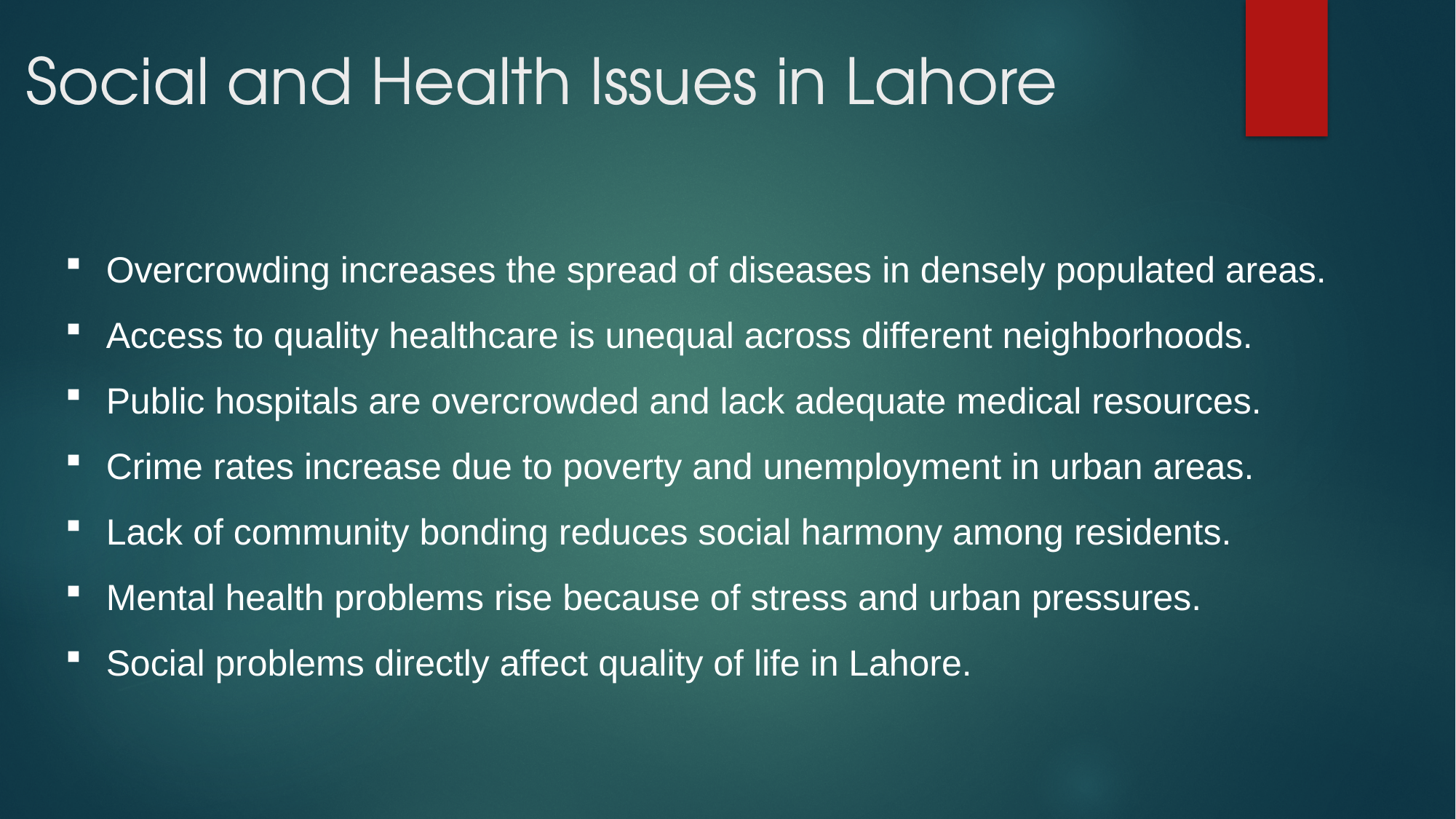

# Social and Health Issues in Lahore
Overcrowding increases the spread of diseases in densely populated areas.
Access to quality healthcare is unequal across different neighborhoods.
Public hospitals are overcrowded and lack adequate medical resources.
Crime rates increase due to poverty and unemployment in urban areas.
Lack of community bonding reduces social harmony among residents.
Mental health problems rise because of stress and urban pressures.
Social problems directly affect quality of life in Lahore.